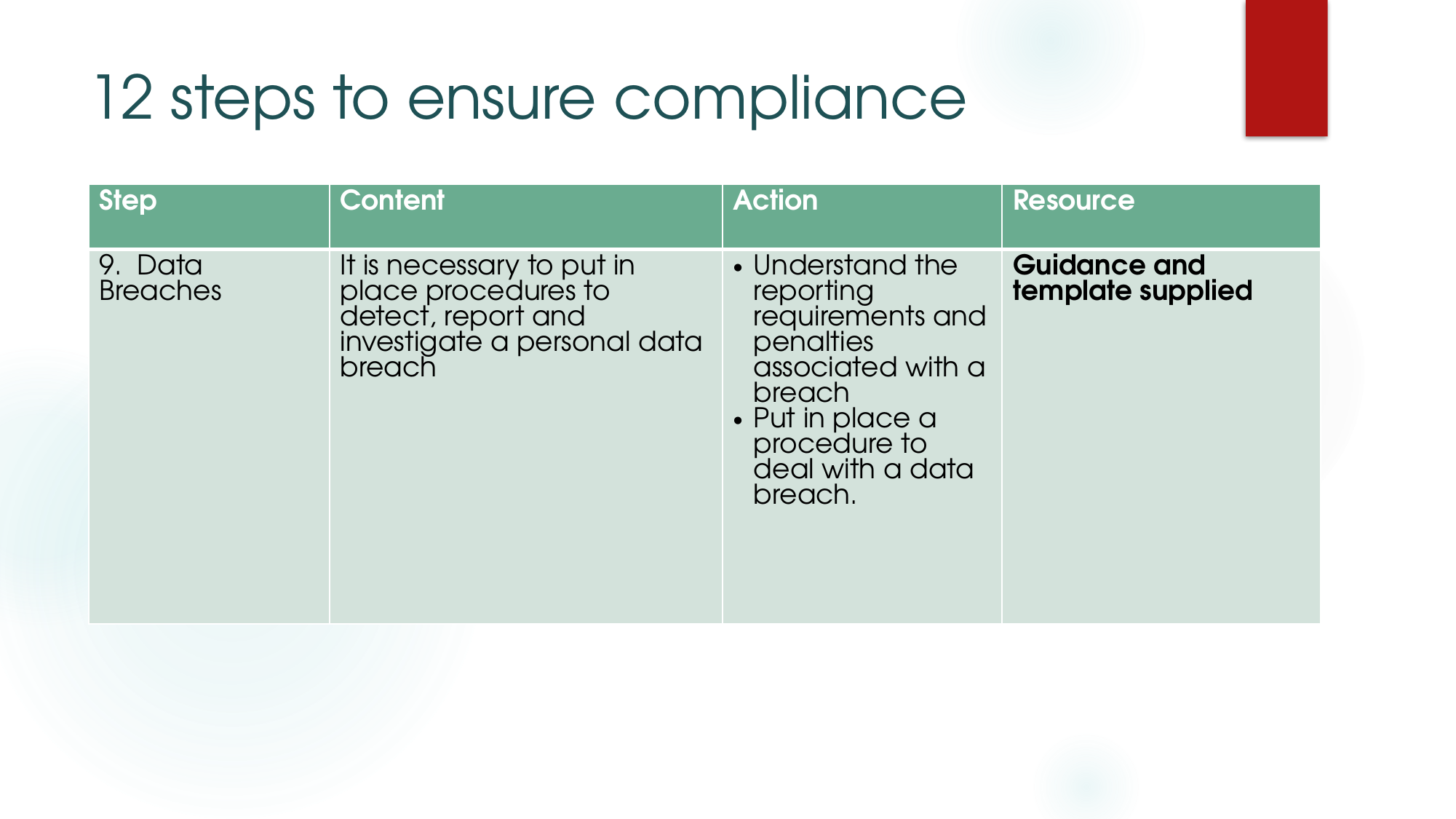

# 12 steps to ensure compliance
| Step | Content | Action | Resource |
| --- | --- | --- | --- |
| 9. Data Breaches | It is necessary to put in place procedures to detect, report and investigate a personal data breach | Understand the reporting requirements and penalties associated with a breach Put in place a procedure to deal with a data breach. | Guidance and template supplied |